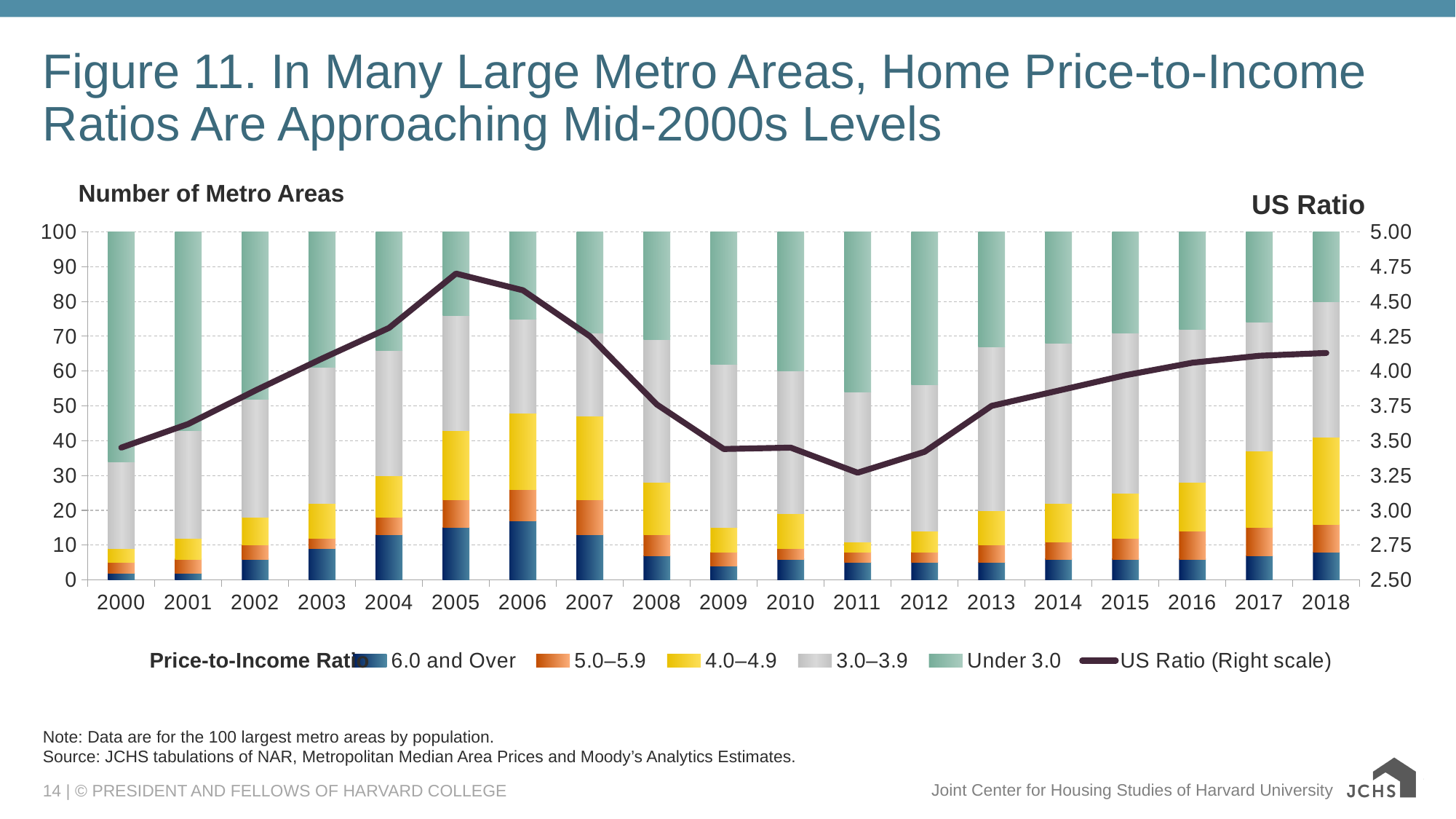

# Figure 11. In Many Large Metro Areas, Home Price-to-Income Ratios Are Approaching Mid-2000s Levels
Number of Metro Areas
	US Ratio

### Chart

| Category | 6.0 and Over | 5.0–5.9 | 4.0–4.9 | 3.0–3.9 | Under 3.0 | US Ratio (Right scale) |
|---|---|---|---|---|---|---|
| 2000 | 2.0 | 3.0 | 4.0 | 25.0 | 66.0 | 3.45 |
| 2001 | 2.0 | 4.0 | 6.0 | 31.0 | 57.0 | 3.62 |
| 2002 | 6.0 | 4.0 | 8.0 | 34.0 | 48.0 | 3.86 |
| 2003 | 9.0 | 3.0 | 10.0 | 39.0 | 39.0 | 4.09 |
| 2004 | 13.0 | 5.0 | 12.0 | 36.0 | 34.0 | 4.31 |
| 2005 | 15.0 | 8.0 | 20.0 | 33.0 | 24.0 | 4.7 |
| 2006 | 17.0 | 9.0 | 22.0 | 27.0 | 25.0 | 4.58 |
| 2007 | 13.0 | 10.0 | 24.0 | 24.0 | 29.0 | 4.25 |
| 2008 | 7.0 | 6.0 | 15.0 | 41.0 | 31.0 | 3.76 |
| 2009 | 4.0 | 4.0 | 7.0 | 47.0 | 38.0 | 3.44 |
| 2010 | 6.0 | 3.0 | 10.0 | 41.0 | 40.0 | 3.45 |
| 2011 | 5.0 | 3.0 | 3.0 | 43.0 | 46.0 | 3.27 |
| 2012 | 5.0 | 3.0 | 6.0 | 42.0 | 44.0 | 3.42 |
| 2013 | 5.0 | 5.0 | 10.0 | 47.0 | 33.0 | 3.75 |
| 2014 | 6.0 | 5.0 | 11.0 | 46.0 | 32.0 | 3.86 |
| 2015 | 6.0 | 6.0 | 13.0 | 46.0 | 29.0 | 3.97 |
| 2016 | 6.0 | 8.0 | 14.0 | 44.0 | 28.0 | 4.06 |
| 2017 | 7.0 | 8.0 | 22.0 | 37.0 | 26.0 | 4.11 |
| 2018 | 8.0 | 8.0 | 25.0 | 39.0 | 20.0 | 4.13 |
Price-to-Income Ratio
Note: Data are for the 100 largest metro areas by population.
Source: JCHS tabulations of NAR, Metropolitan Median Area Prices and Moody’s Analytics Estimates.